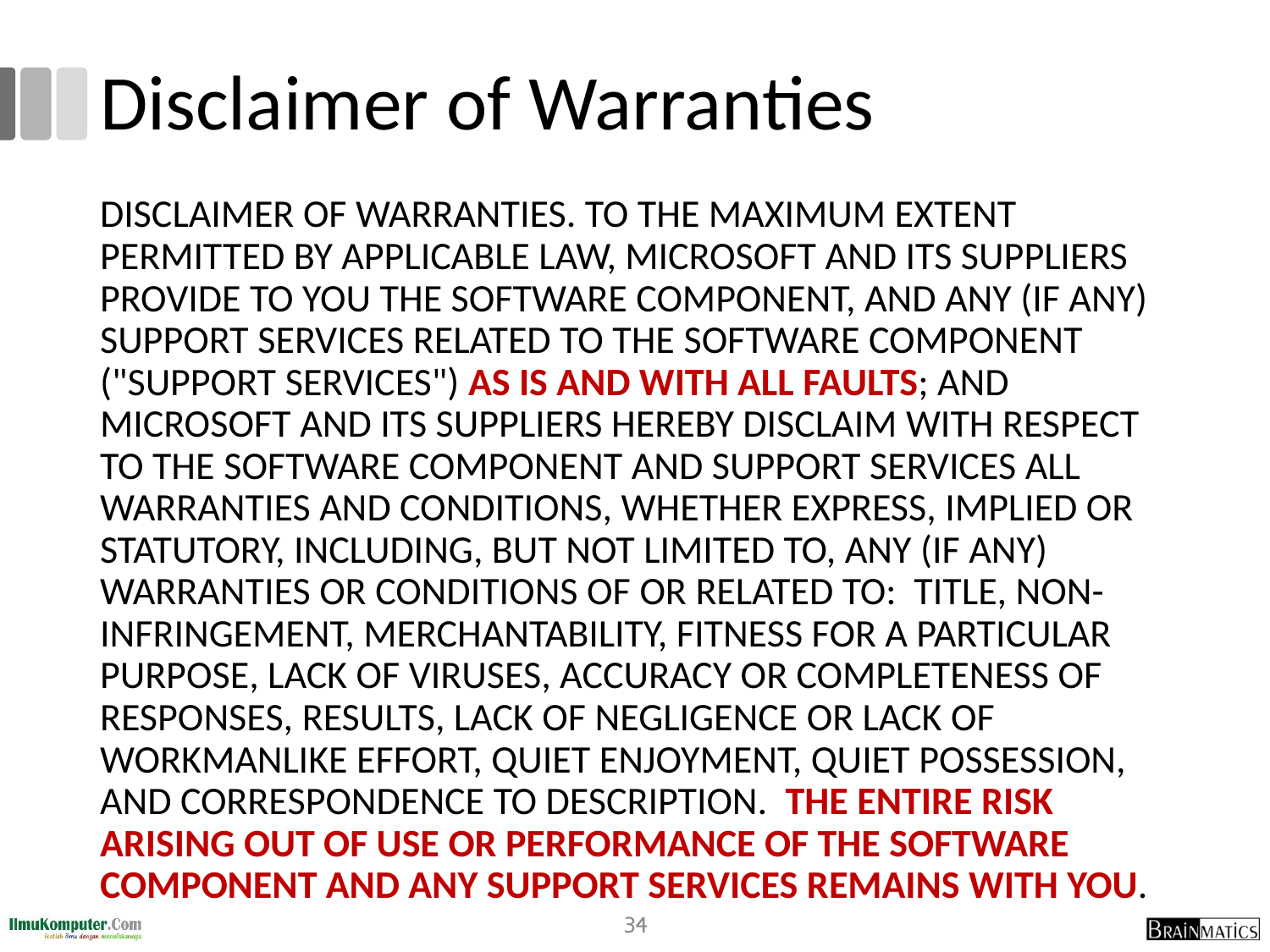

# Disclaimer of Warranties
DISCLAIMER OF WARRANTIES. TO THE MAXIMUM EXTENT PERMITTED BY APPLICABLE LAW, MICROSOFT AND ITS SUPPLIERS PROVIDE TO YOU THE SOFTWARE COMPONENT, AND ANY (IF ANY) SUPPORT SERVICES RELATED TO THE SOFTWARE COMPONENT ("SUPPORT SERVICES") AS IS AND WITH ALL FAULTS; AND MICROSOFT AND ITS SUPPLIERS HEREBY DISCLAIM WITH RESPECT TO THE SOFTWARE COMPONENT AND SUPPORT SERVICES ALL WARRANTIES AND CONDITIONS, WHETHER EXPRESS, IMPLIED OR STATUTORY, INCLUDING, BUT NOT LIMITED TO, ANY (IF ANY) WARRANTIES OR CONDITIONS OF OR RELATED TO:  TITLE, NON-INFRINGEMENT, MERCHANTABILITY, FITNESS FOR A PARTICULAR PURPOSE, LACK OF VIRUSES, ACCURACY OR COMPLETENESS OF RESPONSES, RESULTS, LACK OF NEGLIGENCE OR LACK OF WORKMANLIKE EFFORT, QUIET ENJOYMENT, QUIET POSSESSION, AND CORRESPONDENCE TO DESCRIPTION.  THE ENTIRE RISK ARISING OUT OF USE OR PERFORMANCE OF THE SOFTWARE COMPONENT AND ANY SUPPORT SERVICES REMAINS WITH YOU.
34